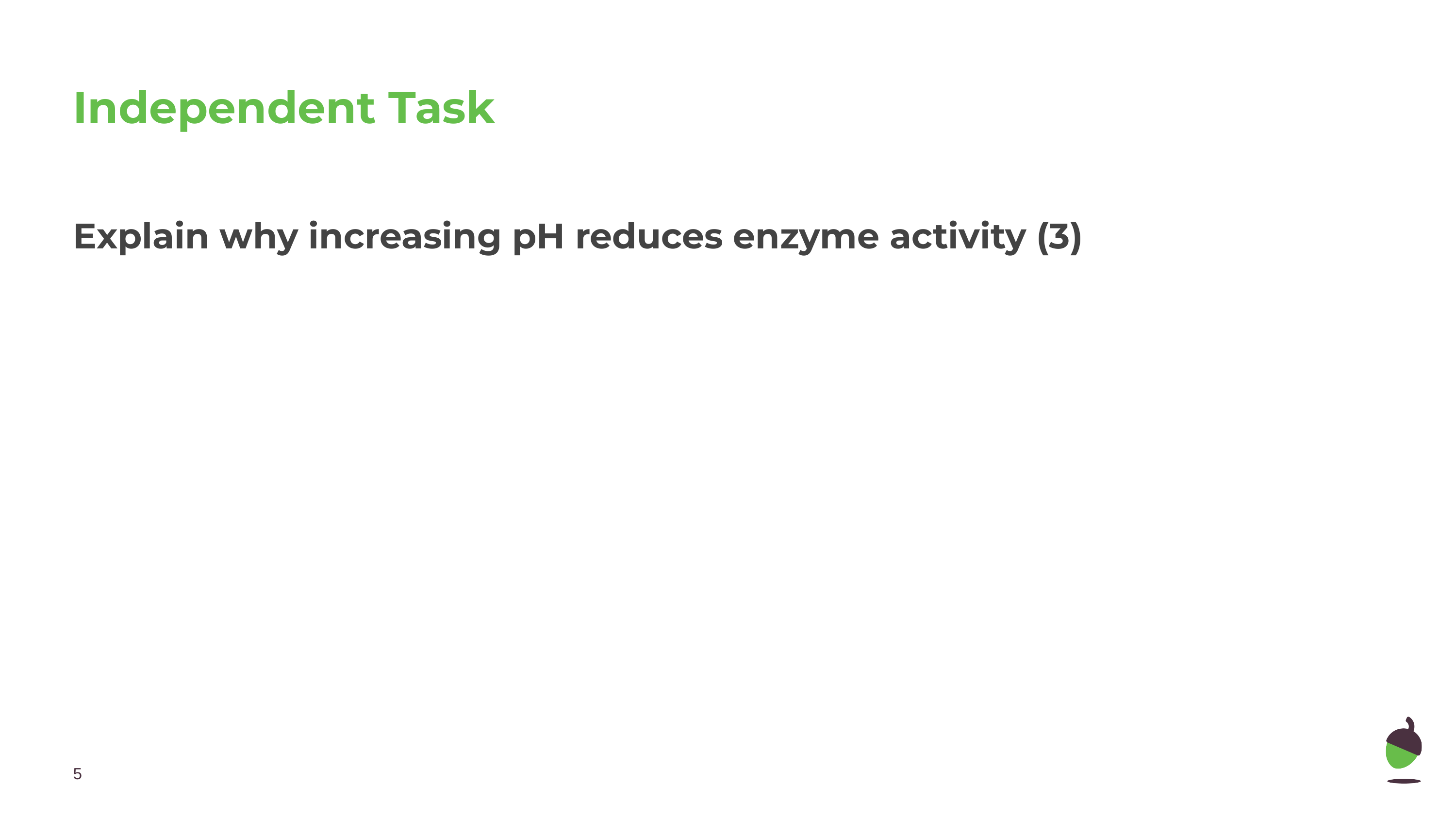

# Independent Task
Explain why increasing pH reduces enzyme activity (3)

5